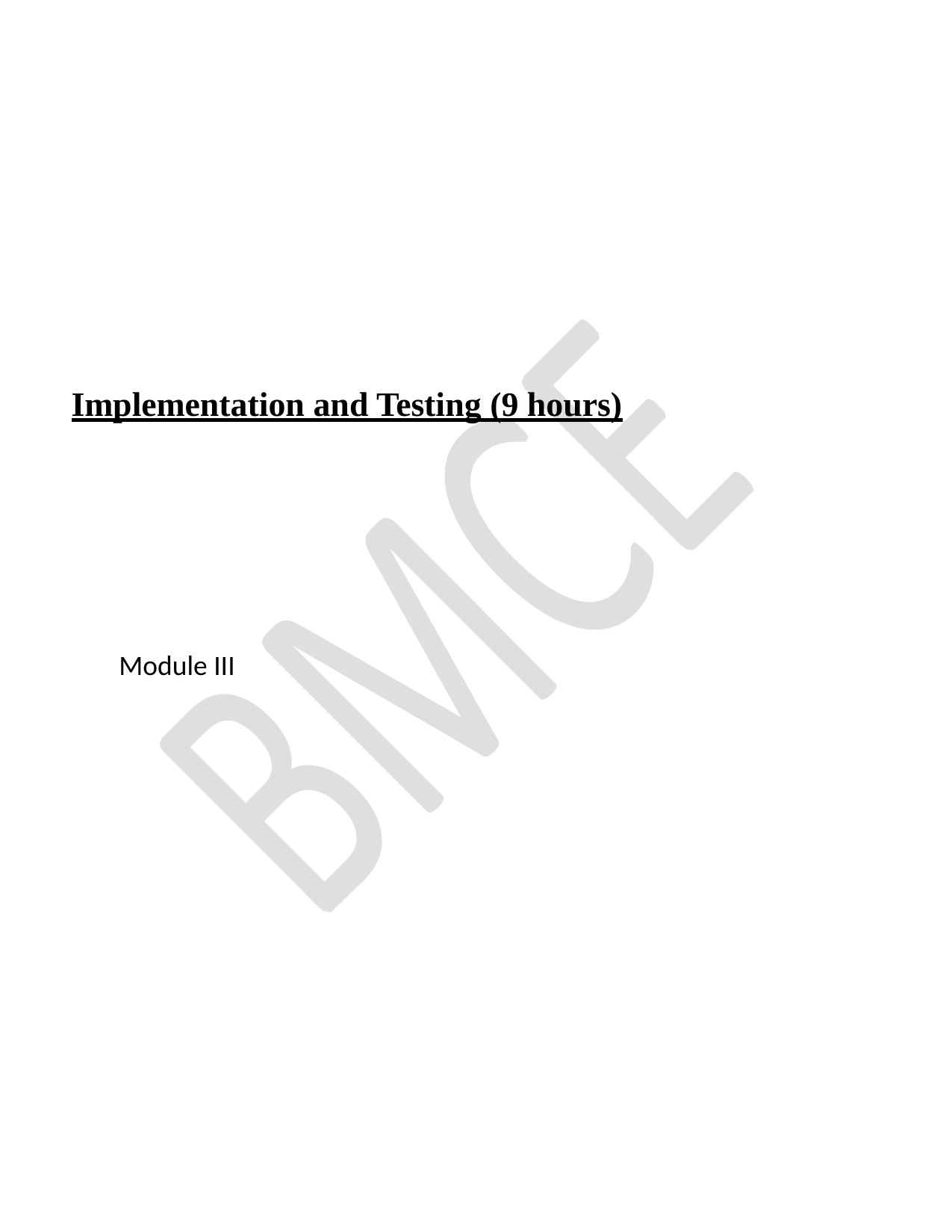

# Implementation and Testing (9 hours)
Module III